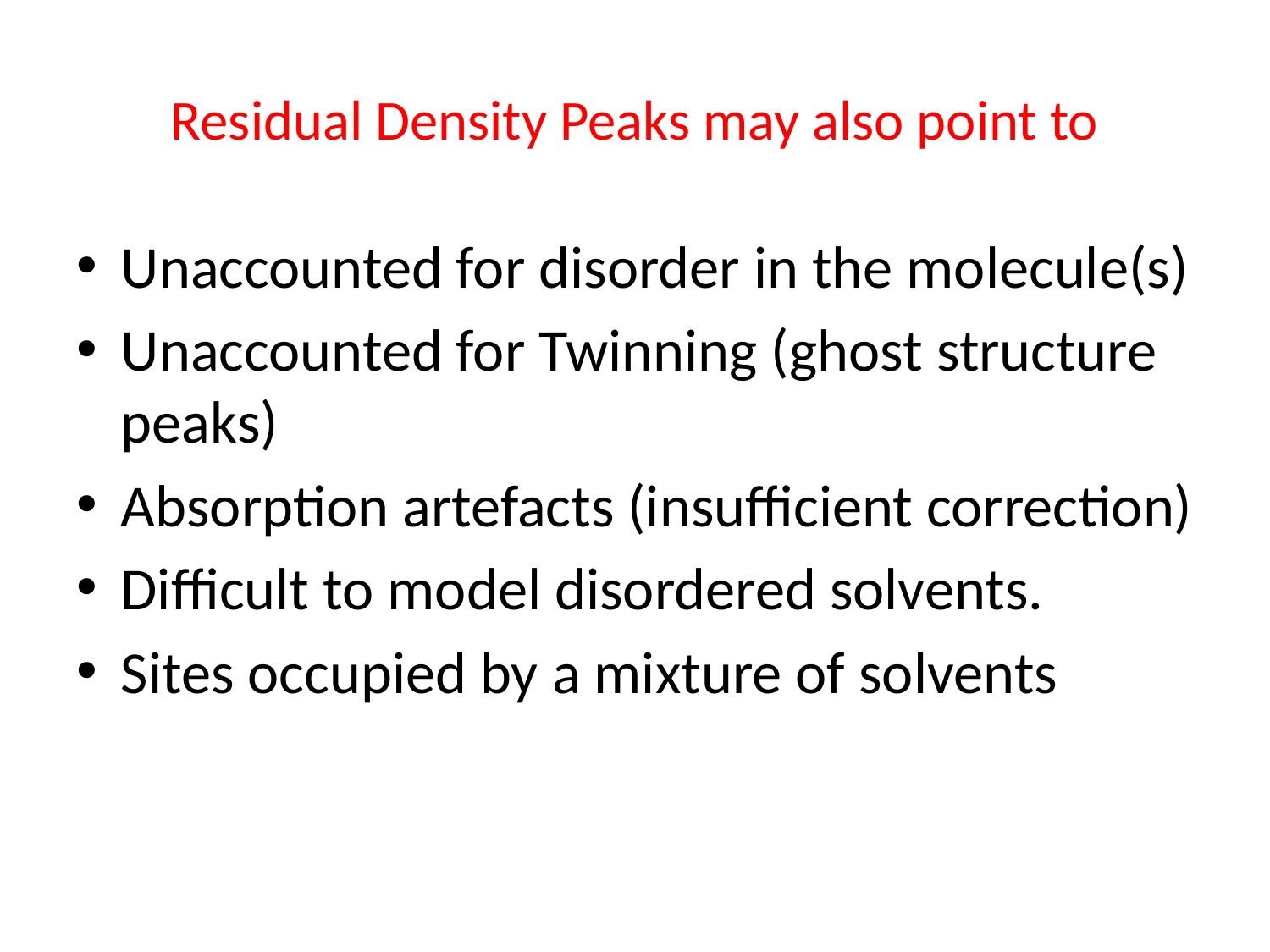

# Residual Density Peaks may also point to
Unaccounted for disorder in the molecule(s)
Unaccounted for Twinning (ghost structure peaks)
Absorption artefacts (insufficient correction)
Difficult to model disordered solvents.
Sites occupied by a mixture of solvents